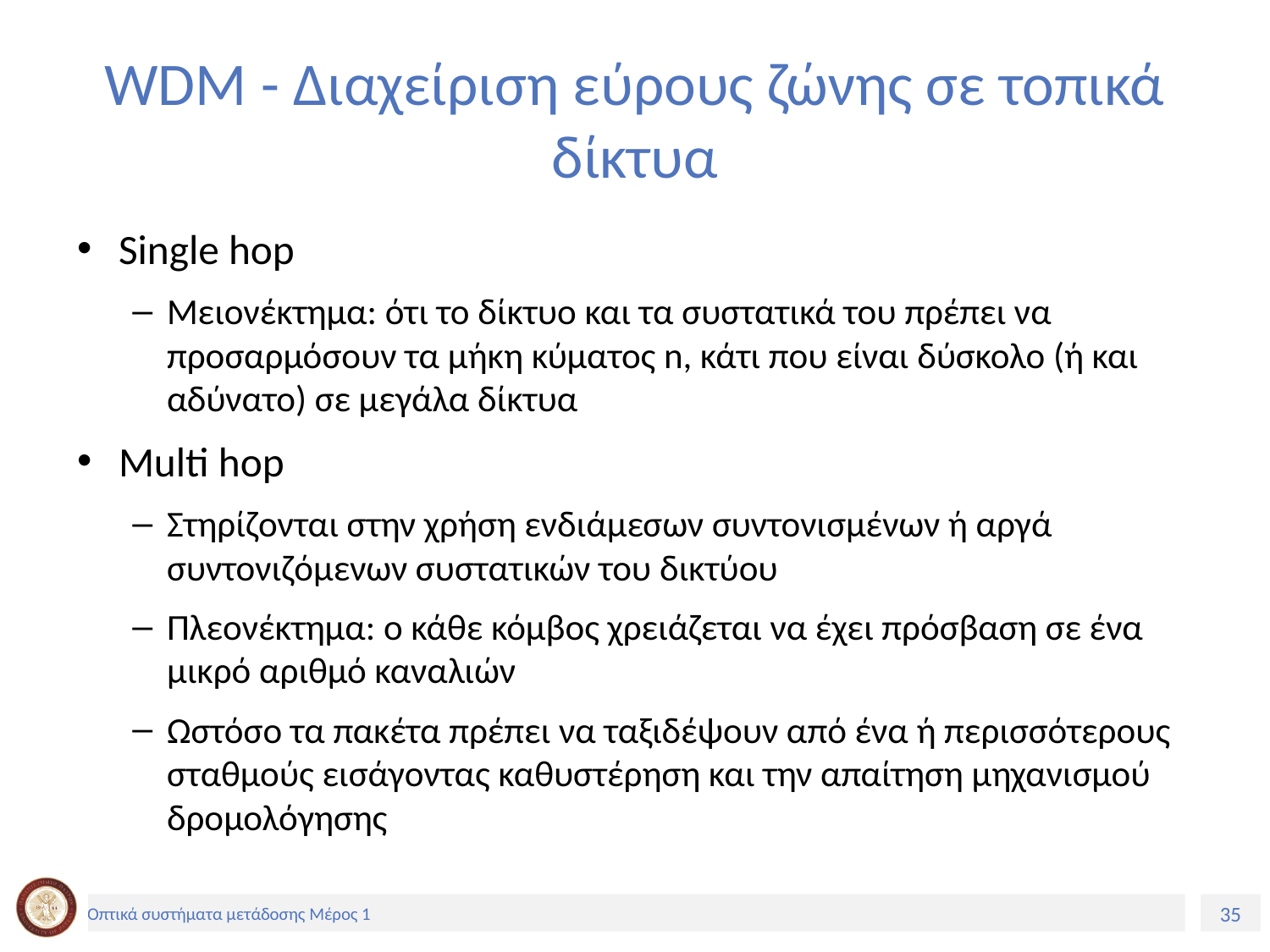

# WDM - Διαχείριση εύρους ζώνης σε τοπικά δίκτυα
Single hop
Μειονέκτημα: ότι το δίκτυο και τα συστατικά του πρέπει να προσαρμόσουν τα μήκη κύματος n, κάτι που είναι δύσκολο (ή και αδύνατο) σε μεγάλα δίκτυα
Multi hop
Στηρίζονται στην χρήση ενδιάμεσων συντονισμένων ή αργά συντονιζόµενων συστατικών του δικτύου
Πλεονέκτημα: ο κάθε κόμβος χρειάζεται να έχει πρόσβαση σε ένα μικρό αριθμό καναλιών
Ωστόσο τα πακέτα πρέπει να ταξιδέψουν από ένα ή περισσότερους σταθμούς εισάγοντας καθυστέρηση και την απαίτηση μηχανισμού δρομολόγησης